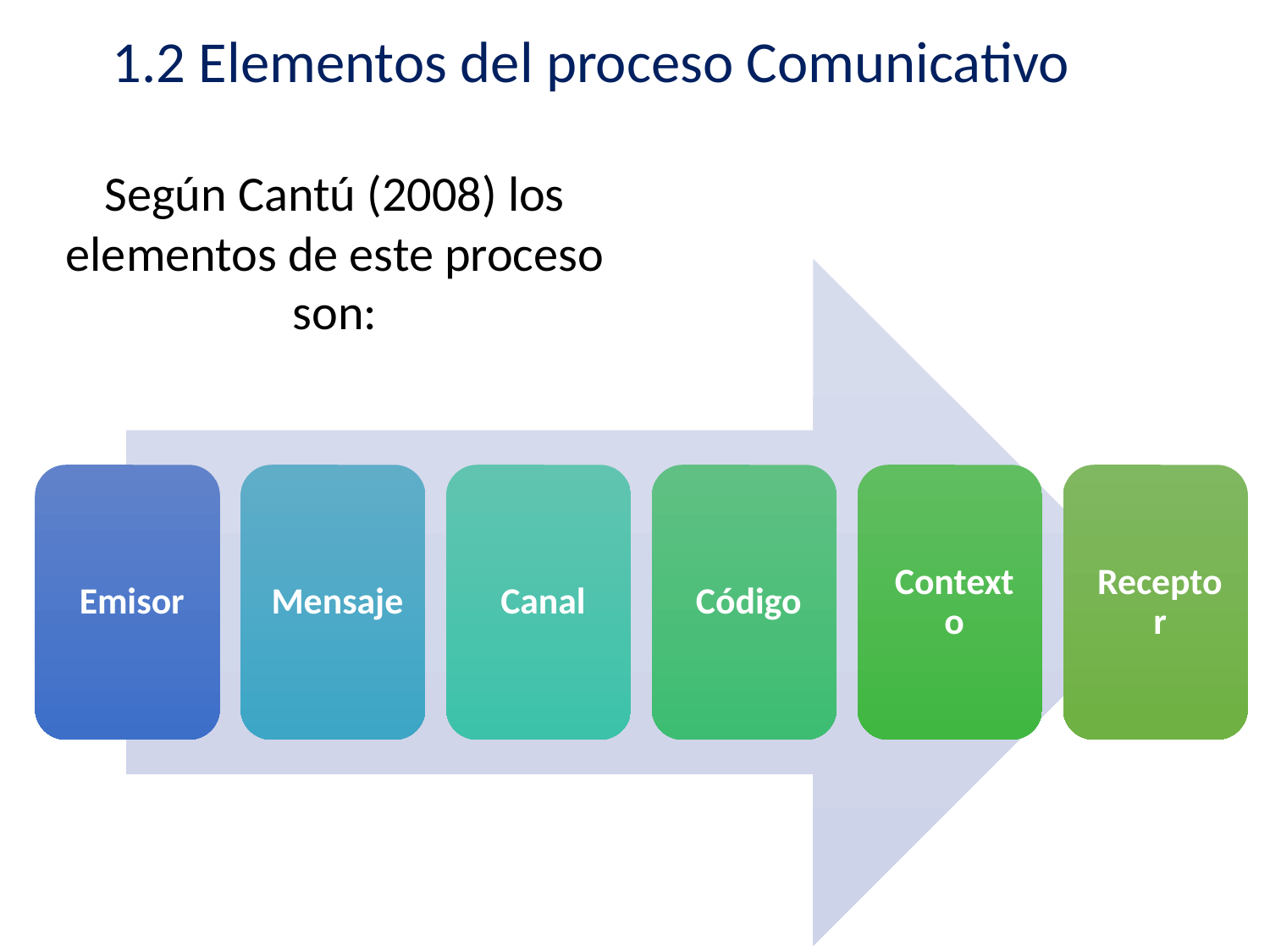

# 1.2 Elementos del proceso Comunicativo
Según Cantú (2008) los elementos de este proceso son:
Emisor
Mensaje
Canal
Código
Contexto
Receptor